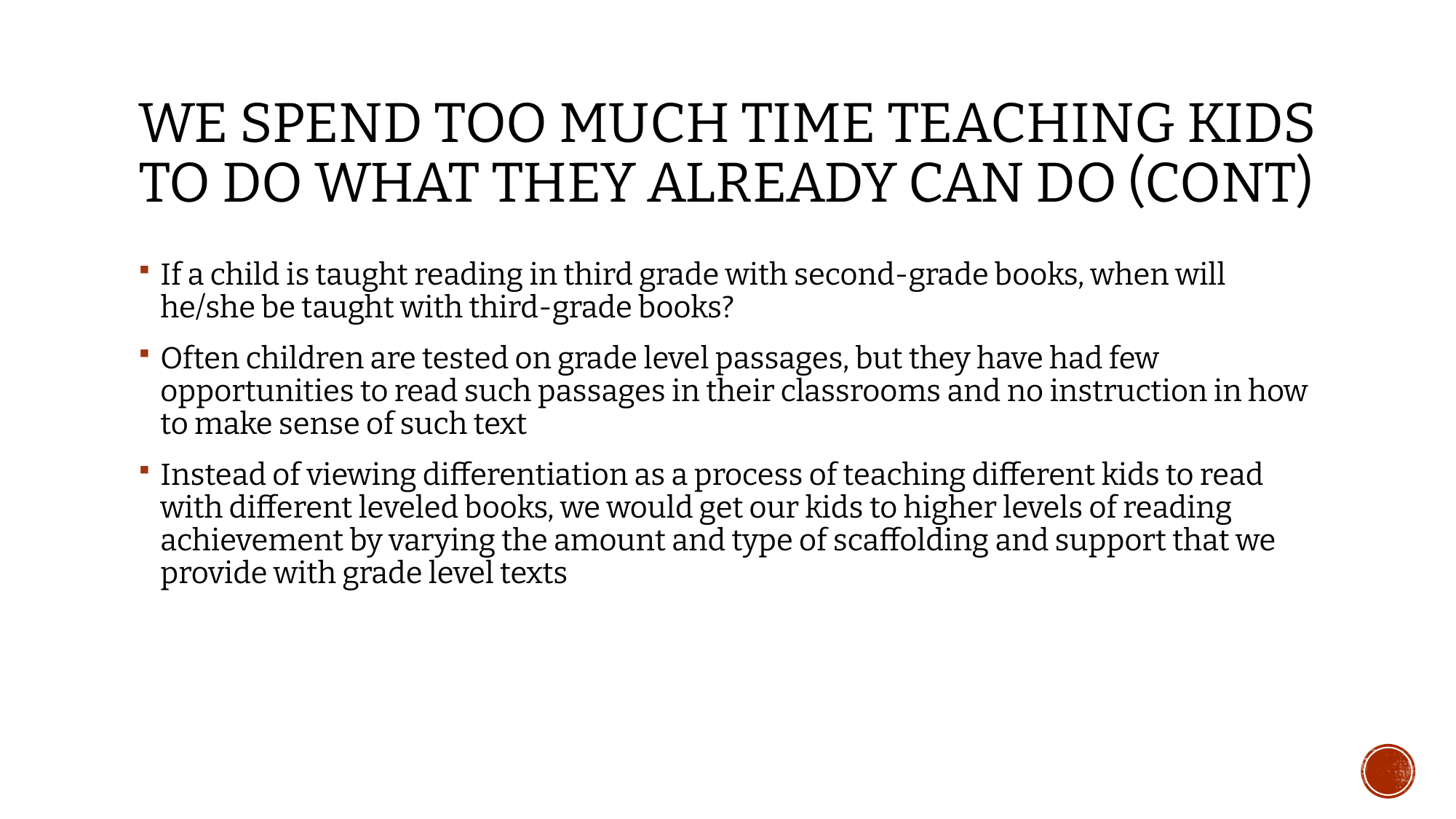

# We Spend Too Much Time Teaching Kids to Do What They Already can Do (Cont)
If a child is taught reading in third grade with second-grade books, when will he/she be taught with third-grade books?
Often children are tested on grade level passages, but they have had few opportunities to read such passages in their classrooms and no instruction in how to make sense of such text
Instead of viewing differentiation as a process of teaching different kids to read with different leveled books, we would get our kids to higher levels of reading achievement by varying the amount and type of scaffolding and support that we provide with grade level texts